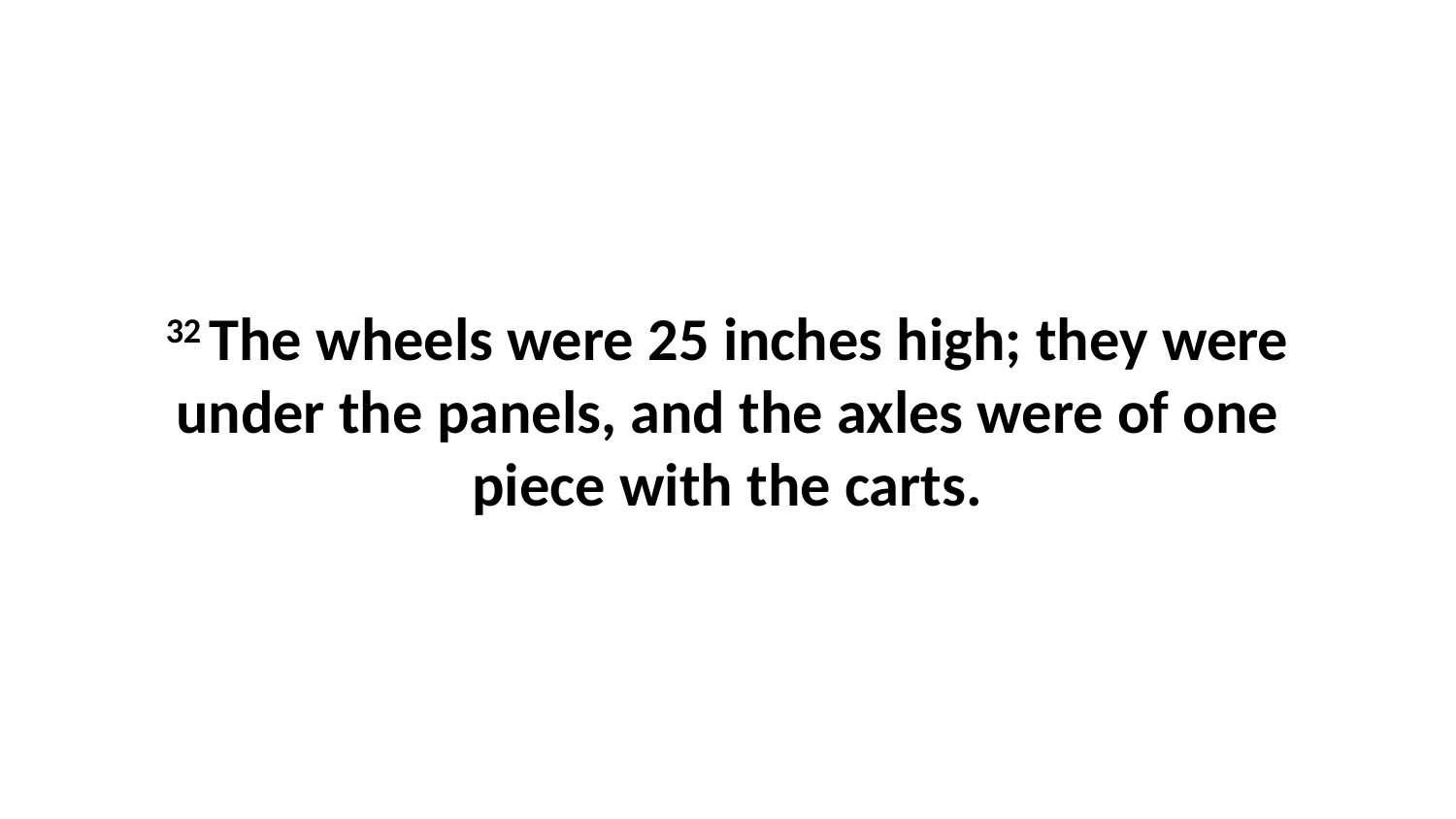

32 The wheels were 25 inches high; they were under the panels, and the axles were of one piece with the carts.